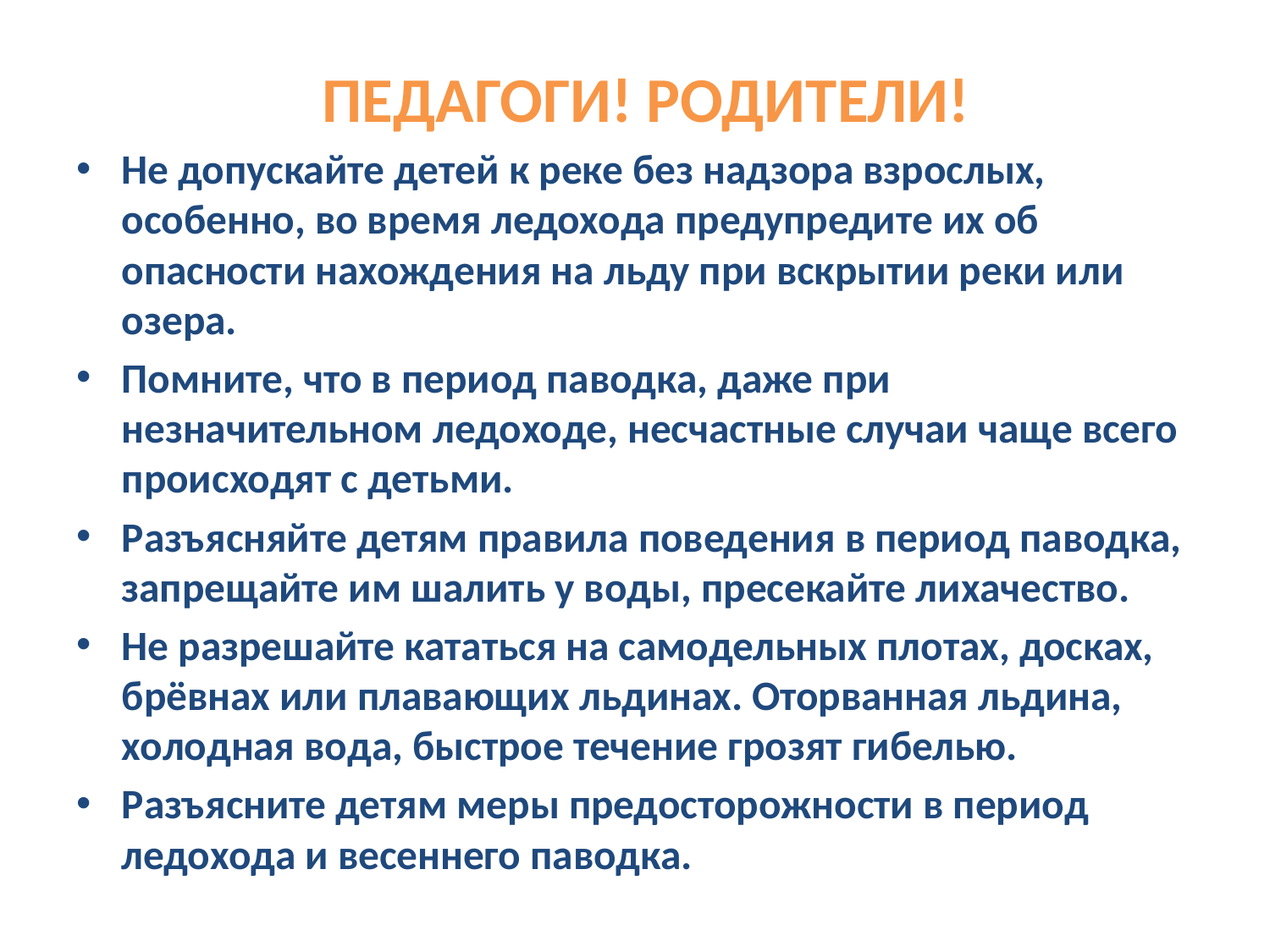

# ПЕДАГОГИ! РОДИТЕЛИ!
Не допускайте детей к реке без надзора взрослых, особенно, во время ледохода предупредите их об опасности нахождения на льду при вскрытии реки или озера.
Помните, что в период паводка, даже при незначительном ледоходе, несчастные случаи чаще всего происходят с детьми.
Разъясняйте детям правила поведения в период паводка, запрещайте им шалить у воды, пресекайте лихачество.
Не разрешайте кататься на самодельных плотах, досках, брёвнах или плавающих льдинах. Оторванная льдина, холодная вода, быстрое течение грозят гибелью.
Разъясните детям меры предосторожности в период ледохода и весеннего паводка.